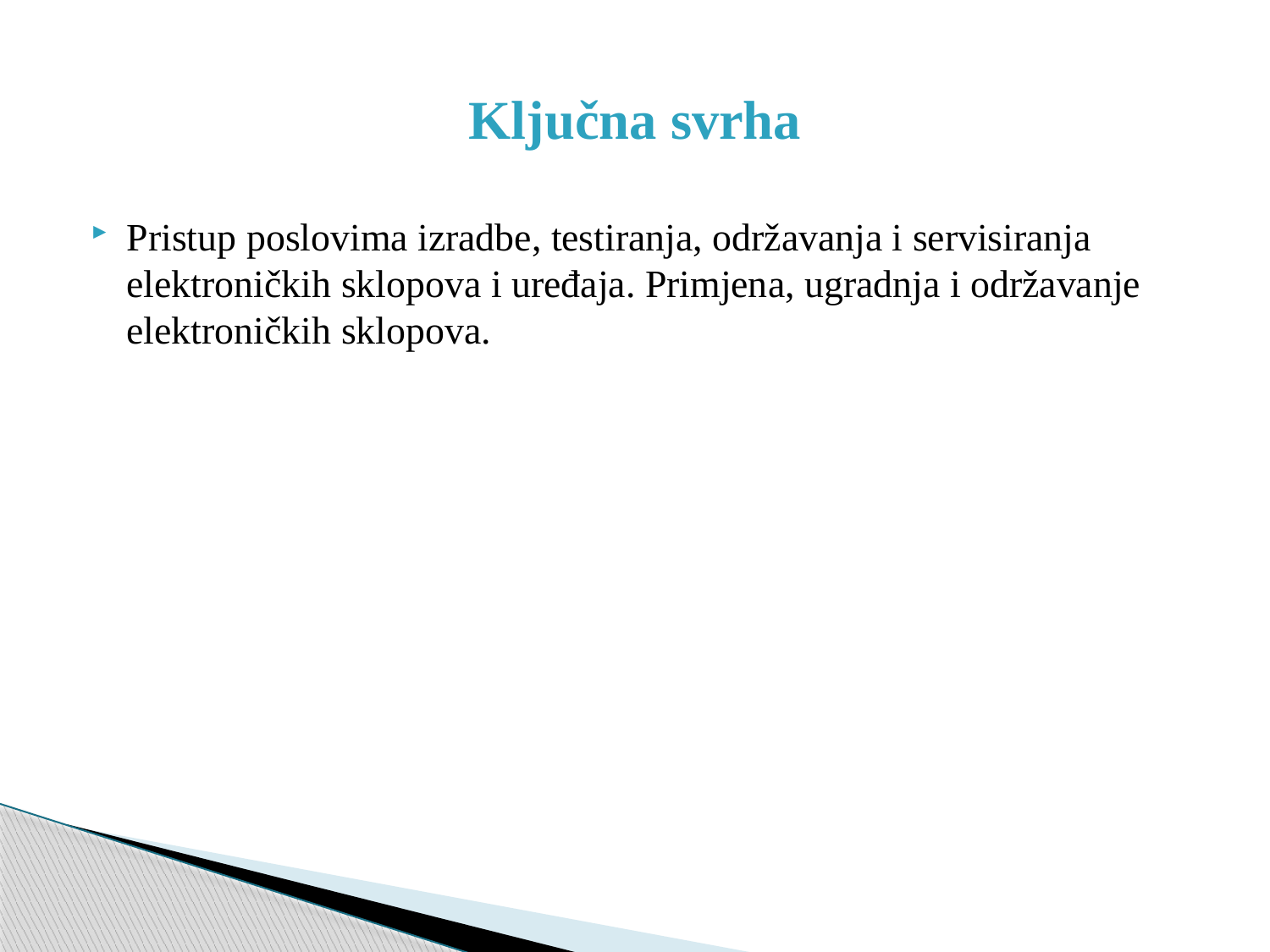

# Ključna svrha
Pristup poslovima izradbe, testiranja, održavanja i servisiranja elektroničkih sklopova i uređaja. Primjena, ugradnja i održavanje elektroničkih sklopova.